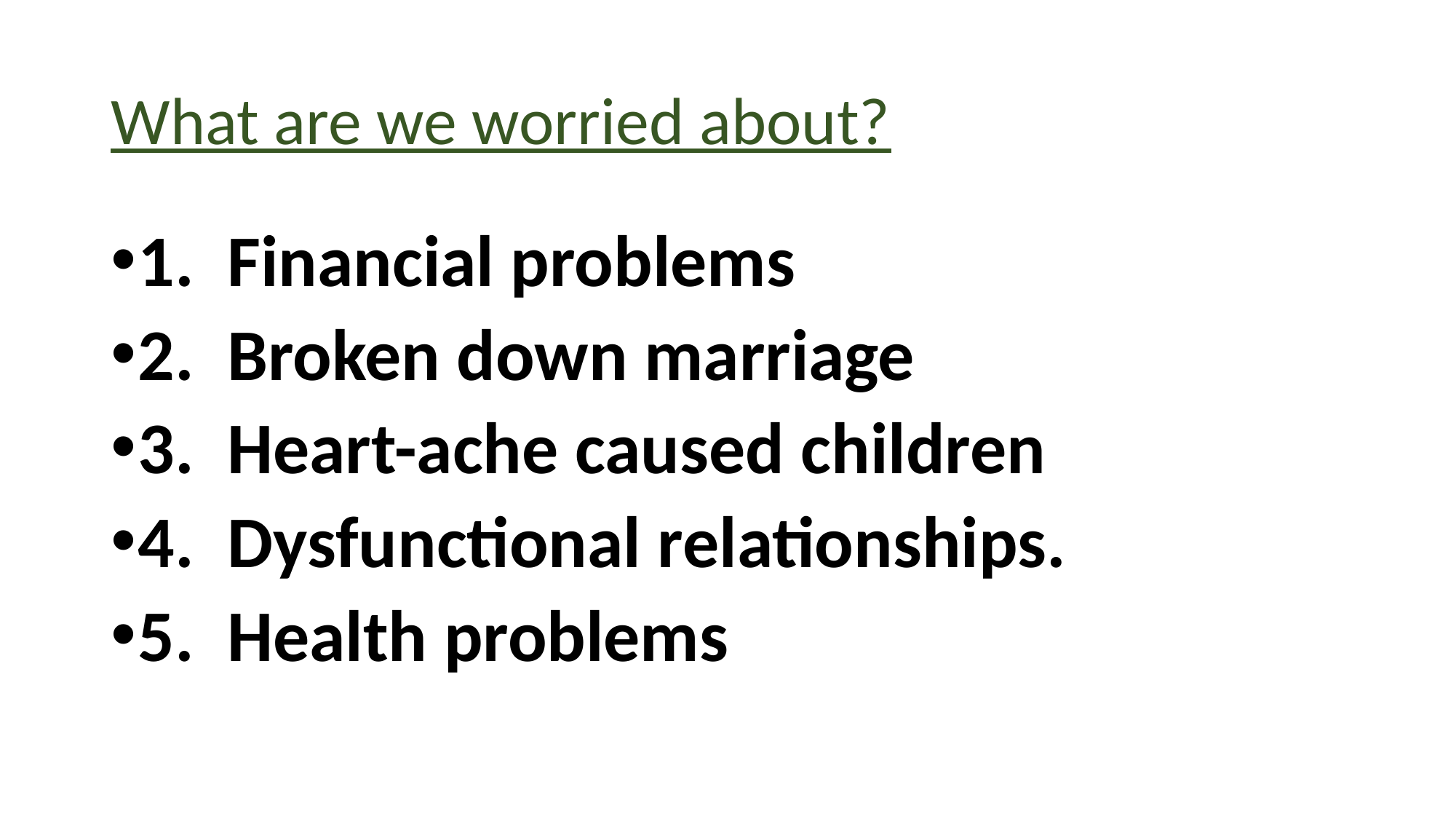

# What are we worried about?
1.  Financial problems
2.  Broken down marriage
3.  Heart-ache caused children
4.  Dysfunctional relationships.
5.  Health problems